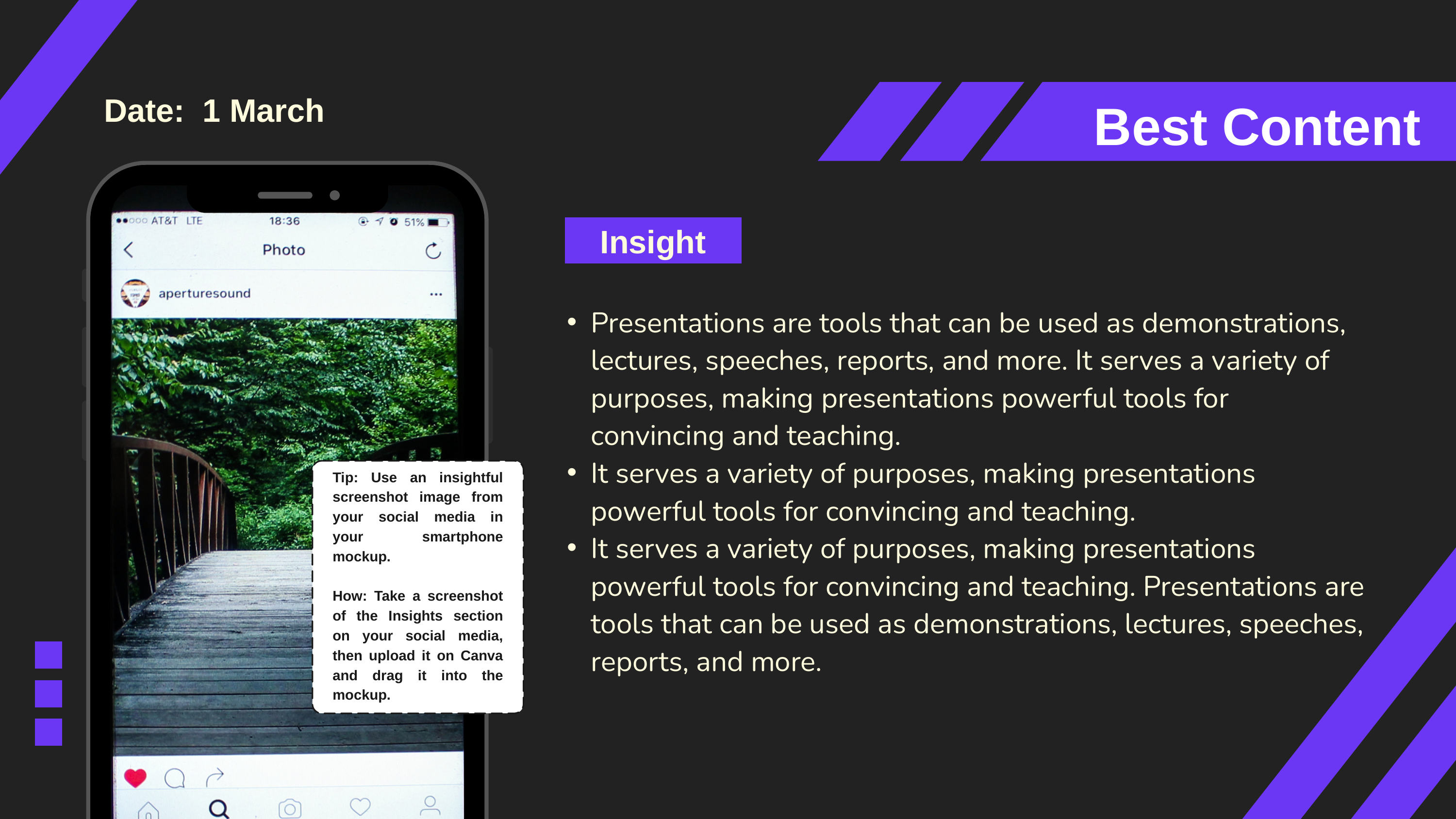

Best Content
Date:  1 March

Insight
Presentations are tools that can be used as demonstrations, lectures, speeches, reports, and more. It serves a variety of purposes, making presentations powerful tools for convincing and teaching.
It serves a variety of purposes, making presentations powerful tools for convincing and teaching.
It serves a variety of purposes, making presentations powerful tools for convincing and teaching. Presentations are tools that can be used as demonstrations, lectures, speeches, reports, and more.

Tip: Use an insightful screenshot image from your social media in your smartphone mockup.

How: Take a screenshot of the Insights section on your social media, then upload it on Canva and drag it into the mockup.